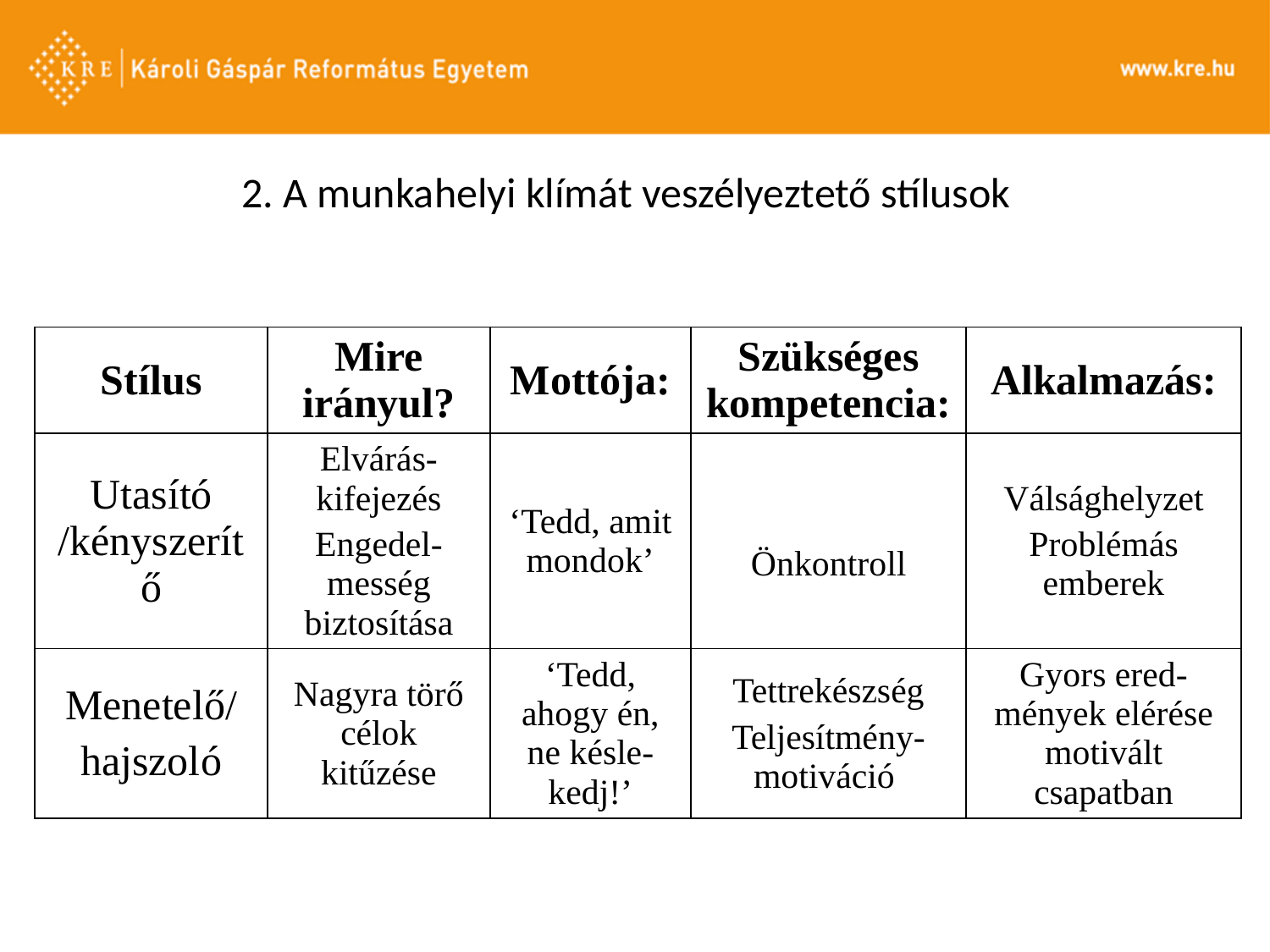

# 2. A munkahelyi klímát veszélyeztető stílusok
| Stílus | Mire irányul? | Mottója: | Szükséges kompetencia: | Alkalmazás: |
| --- | --- | --- | --- | --- |
| Utasító /kényszerítő | Elvárás-kifejezés Engedel-messég biztosítása | ‘Tedd, amit mondok’ | Önkontroll | Válsághelyzet Problémás emberek |
| Menetelő/ hajszoló | Nagyra törő célok kitűzése | ‘Tedd, ahogy én, ne késle-kedj!’ | Tettrekészség Teljesítmény-motiváció | Gyors ered-mények elérése motivált csapatban |